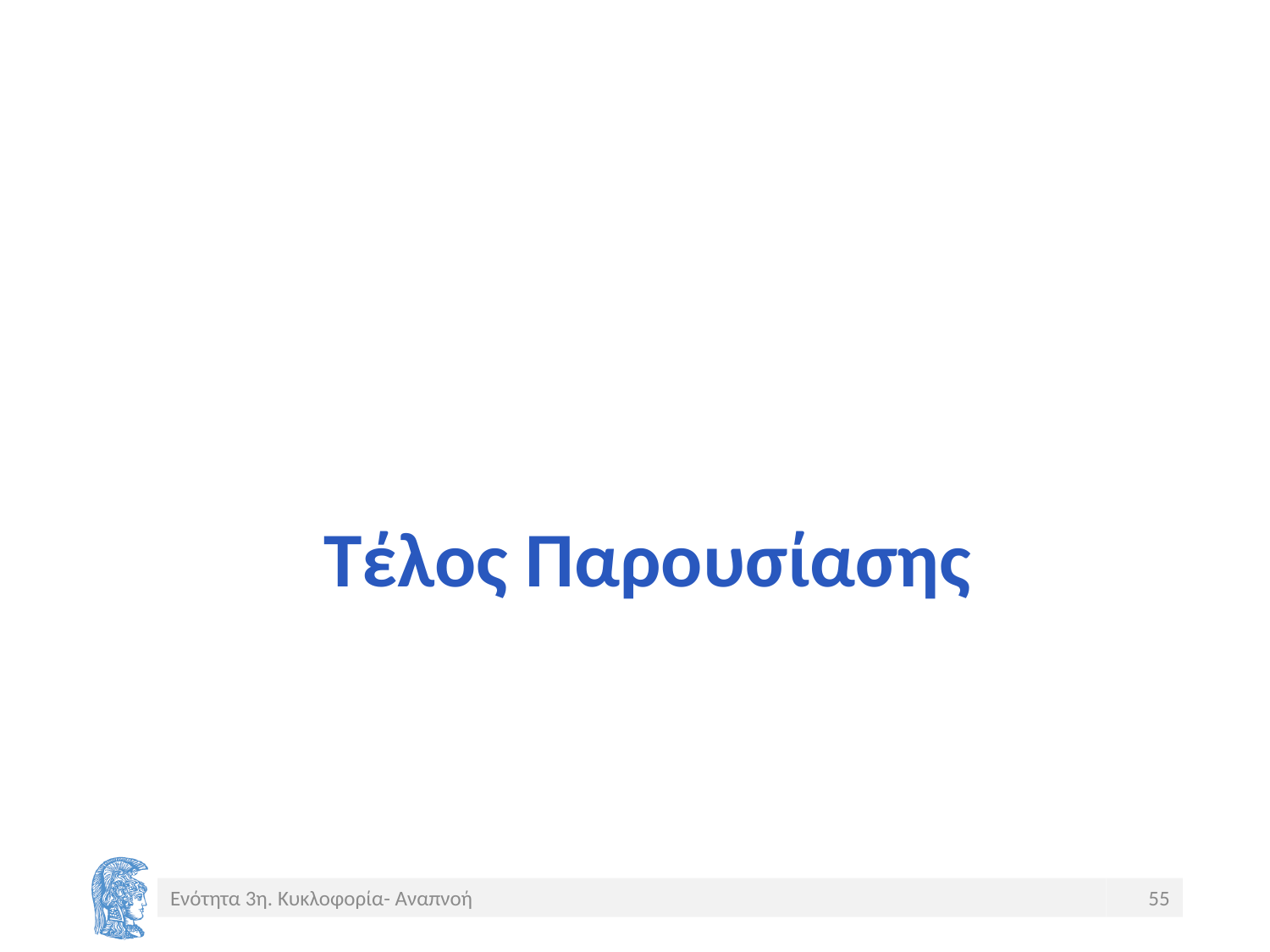

# Τέλος Παρουσίασης
Ενότητα 3η. Κυκλοφορία- Αναπνοή
55